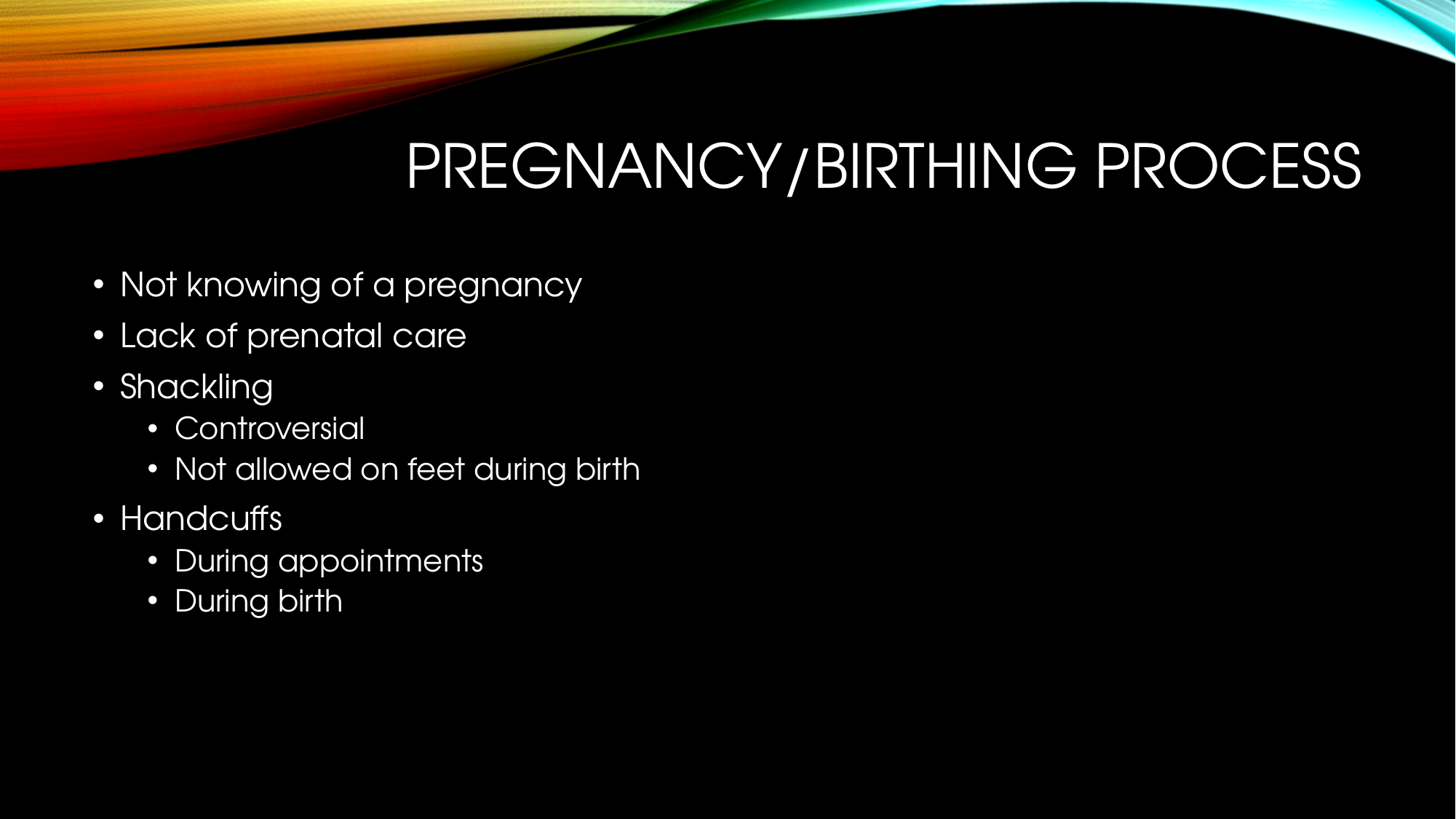

# Pregnancy/Birthing Process
Not knowing of a pregnancy
Lack of prenatal care
Shackling
Controversial
Not allowed on feet during birth
Handcuffs
During appointments
During birth